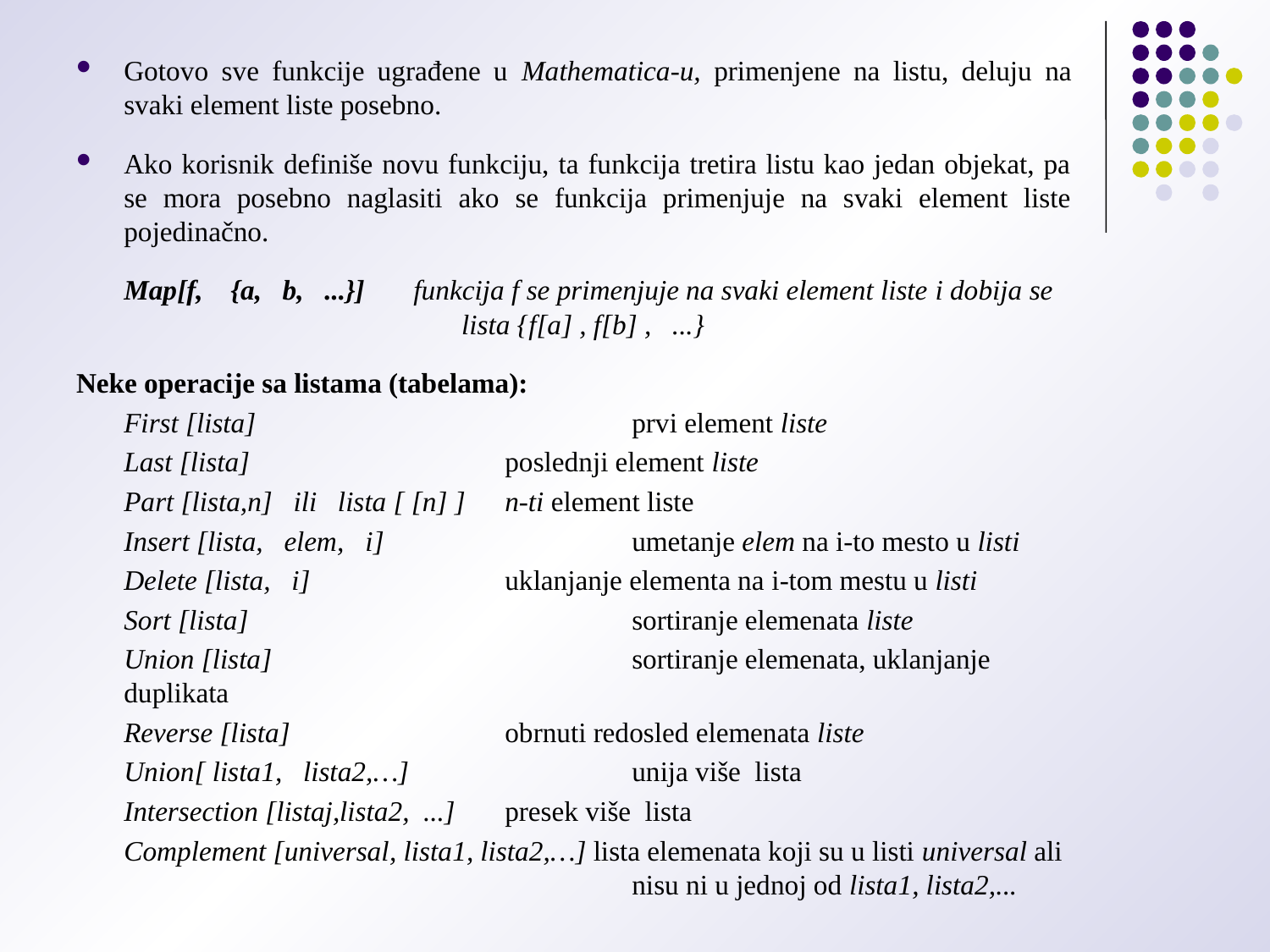

Gotovo sve funkcije ugrađene u Mathematica-u, primenjene na listu, deluju na svaki element liste posebno.

Ako korisnik definiše novu funkciju, ta funkcija tretira listu kao jedan objekat, pa se mora posebno naglasiti ako se funkcija primenjuje na svaki element liste pojedinačno.

	Map[f,    {a,   b,   ...}]       funkcija f se primenjuje na svaki element liste i dobija se 		            lista {f[a] , f[b] ,   ...}

Neke operacije sa listama (tabelama):
	First [lista]			prvi element liste
	Last [lista]			poslednji element liste
	Part [lista,n]   ili   lista [ [n] ]	n-ti element liste
	Insert [lista,   elem,   i]     		umetanje elem na i-to mesto u listi
	Delete [lista,   i]      		uklanjanje elementa na i-tom mestu u listi
	Sort [lista]     			sortiranje elemenata liste
	Union [lista]      			sortiranje elemenata, uklanjanje duplikata
	Reverse [lista]       		obrnuti redosled elemenata liste
	Union[ lista1,   lista2,…]		unija više  lista
	Intersection [listaj,lista2,  ...]	presek više  lista
	Complement [universal, lista1, lista2,…] lista elemenata koji su u listi universal ali 				nisu ni u jednoj od lista1, lista2,...